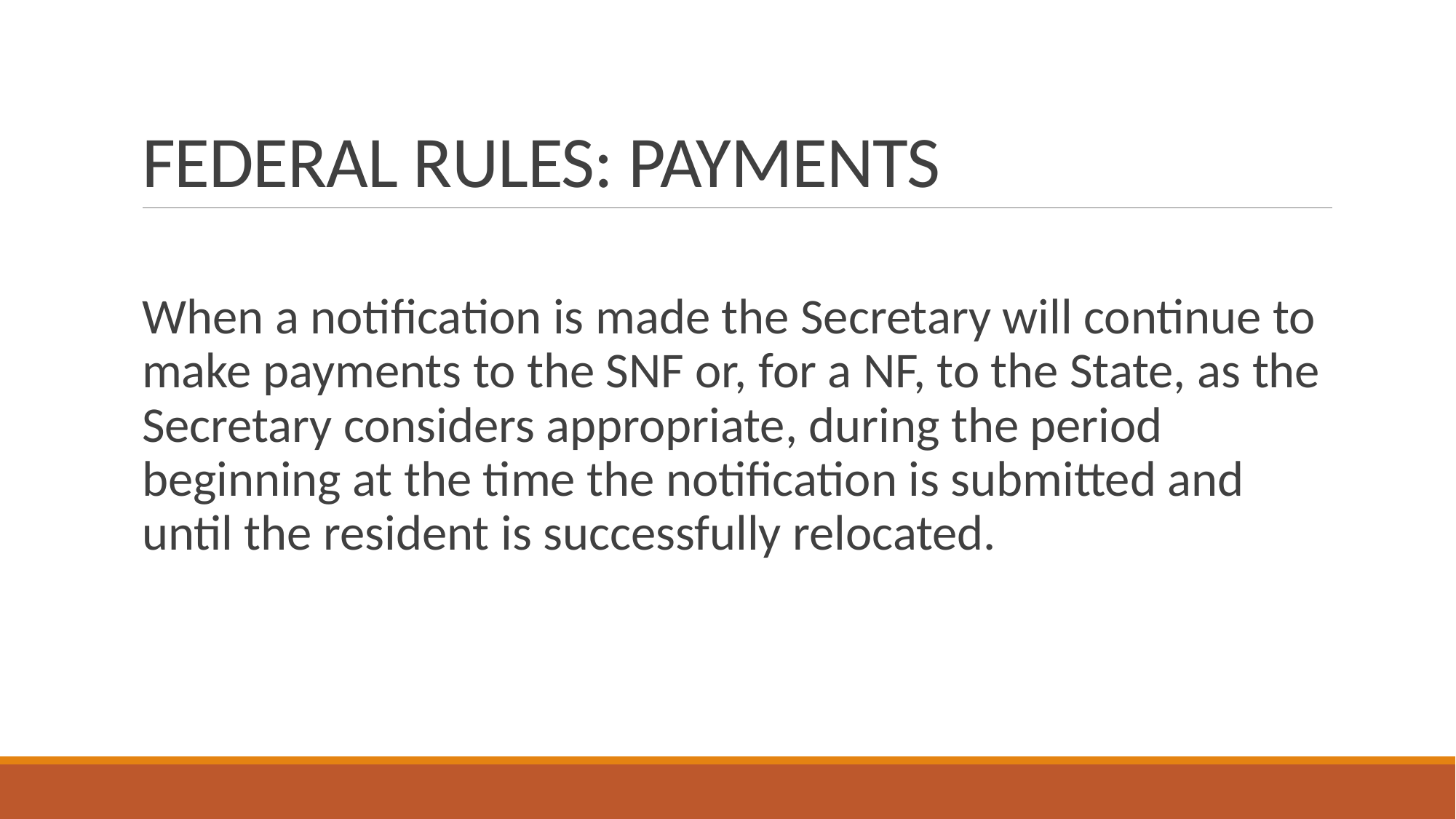

# FEDERAL RULES: PAYMENTS

When a notification is made the Secretary will continue to make payments to the SNF or, for a NF, to the State, as the Secretary considers appropriate, during the period beginning at the time the notification is submitted and until the resident is successfully relocated.